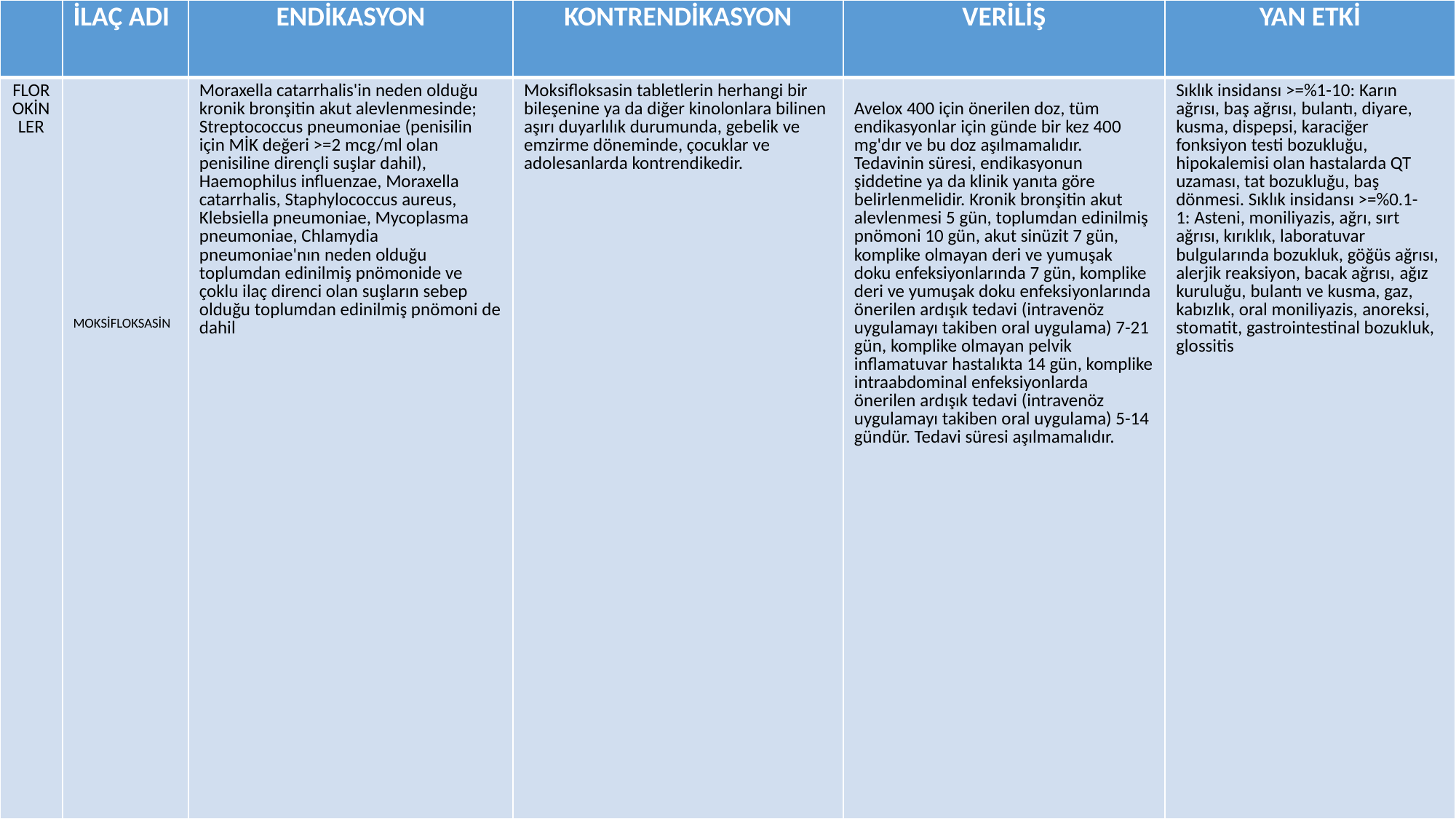

|  | İLAÇ ADI | ENDİKASYON | KONTRENDİKASYON | VERİLİŞ | YAN ETKİ |
| --- | --- | --- | --- | --- | --- |
| FLOROKİNLER | MOKSİFLOKSASİN | Moraxella catarrhalis'in neden olduğu kronik bronşitin akut alevlenmesinde; Streptococcus pneumoniae (penisilin için MİK değeri >=2 mcg/ml olan penisiline dirençli suşlar dahil), Haemophilus influenzae, Moraxella catarrhalis, Staphylococcus aureus, Klebsiella pneumoniae, Mycoplasma pneumoniae, Chlamydia pneumoniae'nın neden olduğu toplumdan edinilmiş pnömonide ve çoklu ilaç direnci olan suşların sebep olduğu toplumdan edinilmiş pnömoni de dahil | Moksifloksasin tabletlerin herhangi bir bileşenine ya da diğer kinolonlara bilinen aşırı duyarlılık durumunda, gebelik ve emzirme döneminde, çocuklar ve adolesanlarda kontrendikedir. | Avelox 400 için önerilen doz, tüm endikasyonlar için günde bir kez 400 mg'dır ve bu doz aşılmamalıdır. Tedavinin süresi, endikasyonun şiddetine ya da klinik yanıta göre belirlenmelidir. Kronik bronşitin akut alevlenmesi 5 gün, toplumdan edinilmiş pnömoni 10 gün, akut sinüzit 7 gün, komplike olmayan deri ve yumuşak doku enfeksiyonlarında 7 gün, komplike deri ve yumuşak doku enfeksiyonlarında önerilen ardışık tedavi (intravenöz uygulamayı takiben oral uygulama) 7-21 gün, komplike olmayan pelvik inflamatuvar hastalıkta 14 gün, komplike intraabdominal enfeksiyonlarda önerilen ardışık tedavi (intravenöz uygulamayı takiben oral uygulama) 5-14 gündür. Tedavi süresi aşılmamalıdır. | Sıklık insidansı >=%1-10: Karın ağrısı, baş ağrısı, bulantı, diyare, kusma, dispepsi, karaciğer fonksiyon testi bozukluğu, hipokalemisi olan hastalarda QT uzaması, tat bozukluğu, baş dönmesi. Sıklık insidansı >=%0.1-1: Asteni, moniliyazis, ağrı, sırt ağrısı, kırıklık, laboratuvar bulgularında bozukluk, göğüs ağrısı, alerjik reaksiyon, bacak ağrısı, ağız kuruluğu, bulantı ve kusma, gaz, kabızlık, oral moniliyazis, anoreksi, stomatit, gastrointestinal bozukluk, glossitis |
#